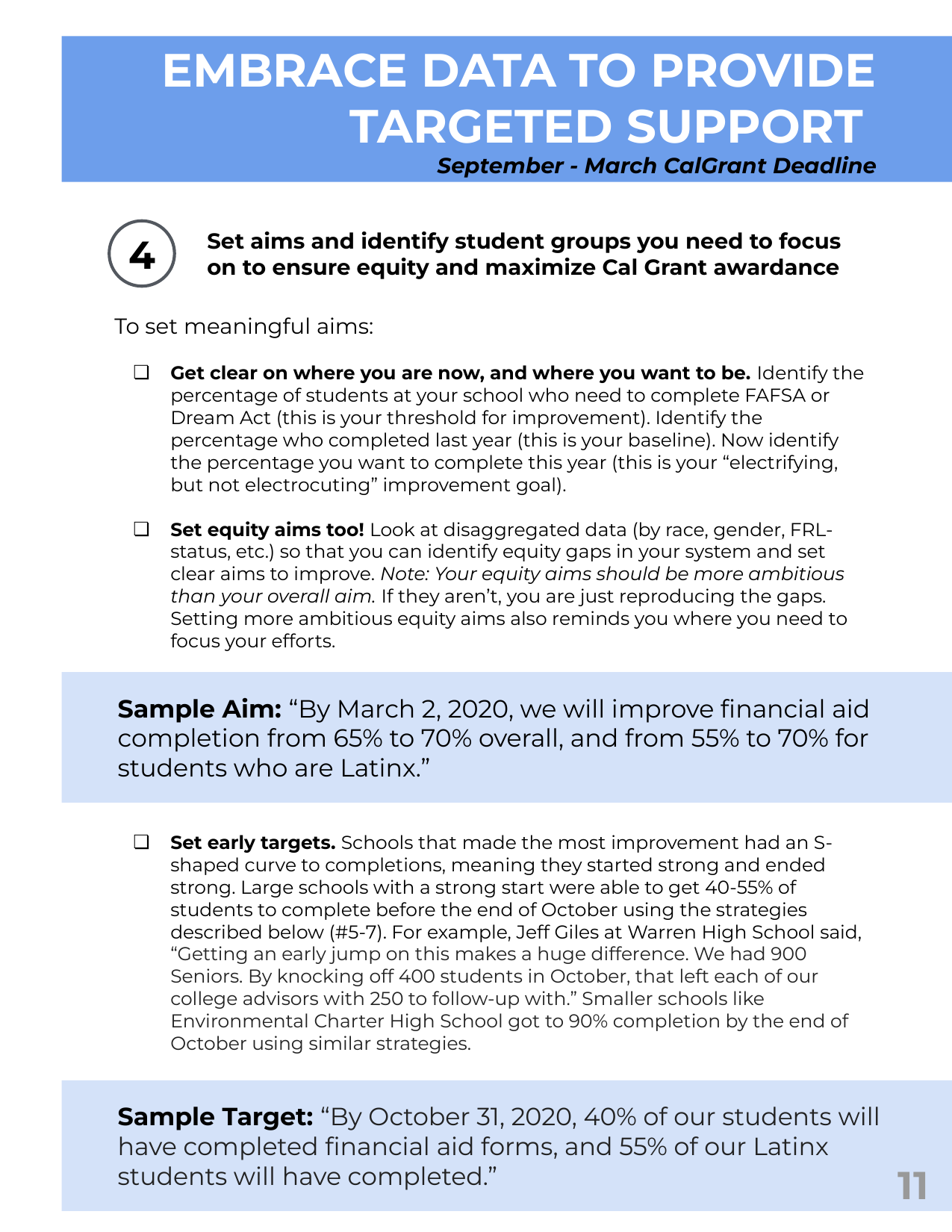

EMBRACE DATA TO PROVIDE TARGETED SUPPORT
September - March CalGrant Deadline
4

Set aims and identify student groups you need to focus on to ensure equity and maximize Cal Grant awardance
To set meaningful aims:

Get clear on where you are now, and where you want to be. Identify the percentage of students at your school who need to complete FAFSA or Dream Act (this is your threshold for improvement). Identify the percentage who completed last year (this is your baseline). Now identify the percentage you want to complete this year (this is your “electrifying, but not electrocuting” improvement goal).

Set equity aims too! Look at disaggregated data (by race, gender, FRL-status, etc.) so that you can identify equity gaps in your system and set clear aims to improve. Note: Your equity aims should be more ambitious than your overall aim. If they aren’t, you are just reproducing the gaps. Setting more ambitious equity aims also reminds you where you need to focus your efforts.

Set early targets. Schools that made the most improvement had an S-shaped curve to completions, meaning they started strong and ended strong. Large schools with a strong start were able to get 40-55% of students to complete before the end of October using the strategies described below (#5-7). For example, Jeff Giles at Warren High School said, “Getting an early jump on this makes a huge difference. We had 900 Seniors. By knocking off 400 students in October, that left each of our college advisors with 250 to follow-up with.” Smaller schools like Environmental Charter High School got to 90% completion by the end of October using similar strategies.
Sample Aim: “By March 2, 2020, we will improve financial aid completion from 65% to 70% overall, and from 55% to 70% for students who are Latinx.”
Sample Target: “By October 31, 2020, 40% of our students will have completed financial aid forms, and 55% of our Latinx students will have completed.”
11